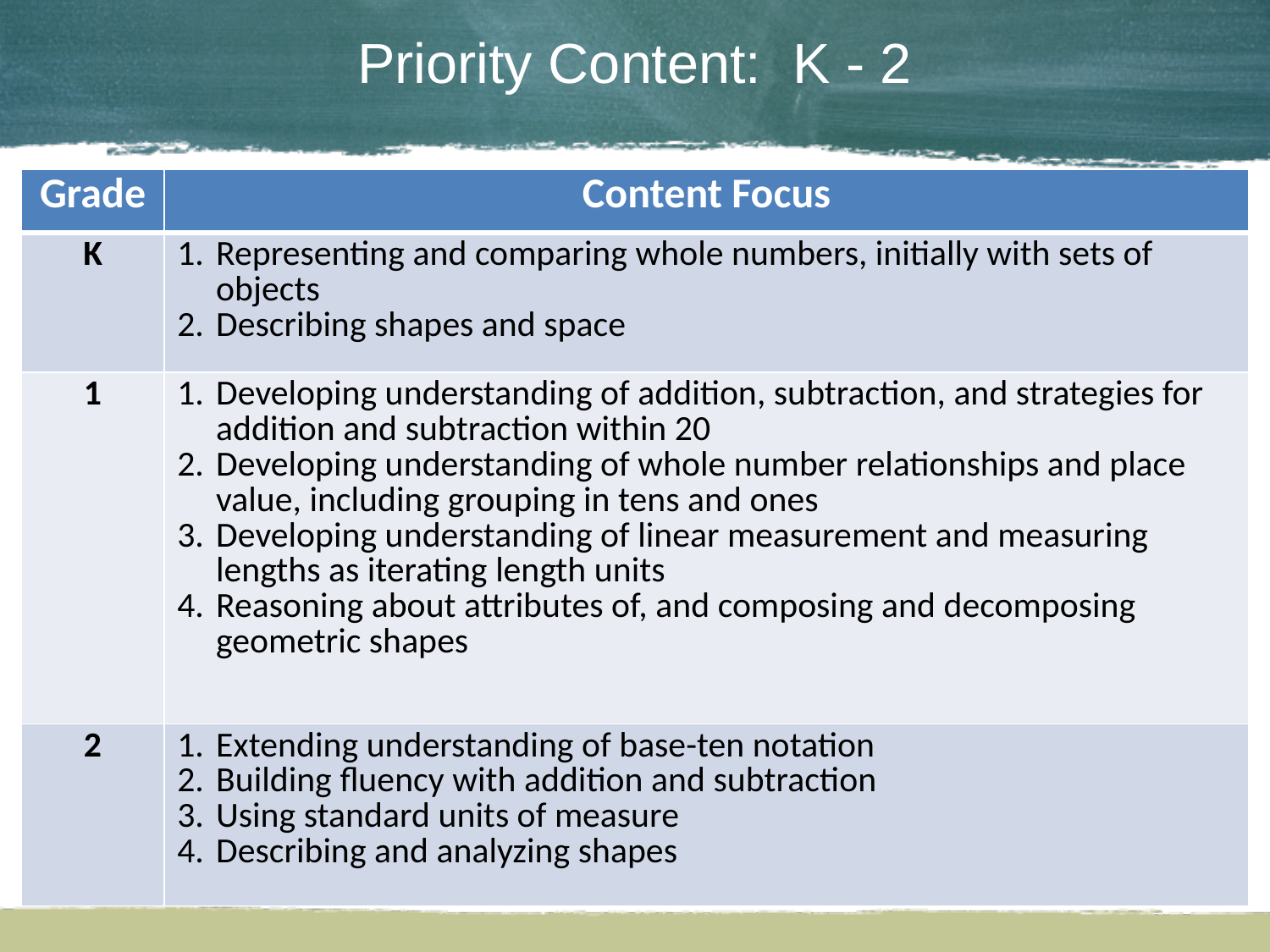

Priority Content:  K - 2
| Grade | Content Focus |
| --- | --- |
| K | Representing and comparing whole numbers, initially with sets of objects Describing shapes and space |
| 1 | Developing understanding of addition, subtraction, and strategies for addition and subtraction within 20 Developing understanding of whole number relationships and place value, including grouping in tens and ones Developing understanding of linear measurement and measuring lengths as iterating length units Reasoning about attributes of, and composing and decomposing geometric shapes |
| 2 | Extending understanding of base-ten notation Building fluency with addition and subtraction Using standard units of measure Describing and analyzing shapes |